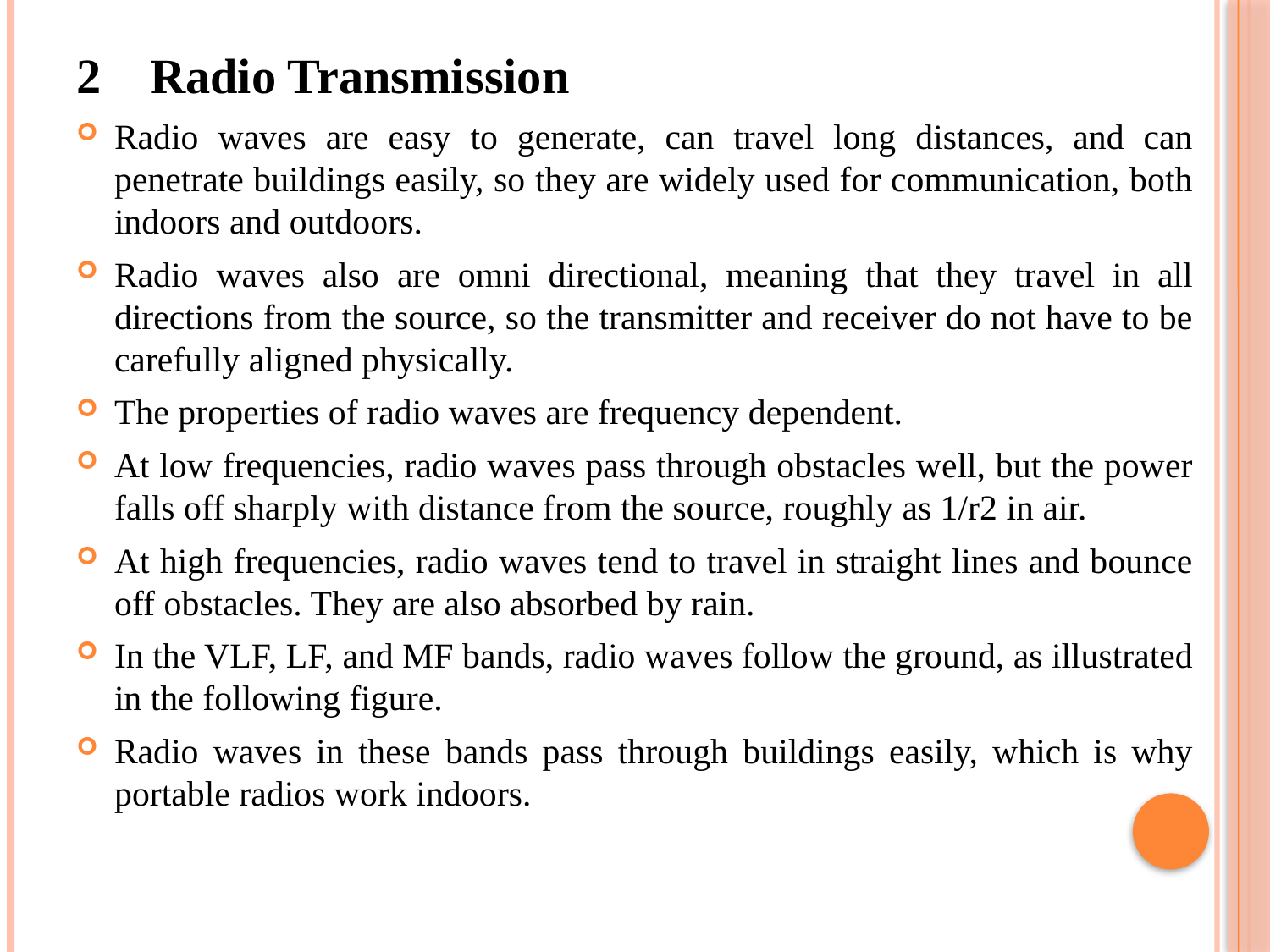

# 2    Radio Transmission
Radio waves are easy to generate, can travel long distances, and can penetrate buildings easily, so they are widely used for communication, both indoors and outdoors.
Radio waves also are omni directional, meaning that they travel in all directions from the source, so the transmitter and receiver do not have to be carefully aligned physically.
The properties of radio waves are frequency dependent.
At low frequencies, radio waves pass through obstacles well, but the power falls off sharply with distance from the source, roughly as 1/r2 in air.
At high frequencies, radio waves tend to travel in straight lines and bounce off obstacles. They are also absorbed by rain.
In the VLF, LF, and MF bands, radio waves follow the ground, as illustrated in the following figure.
Radio waves in these bands pass through buildings easily, which is why portable radios work indoors.